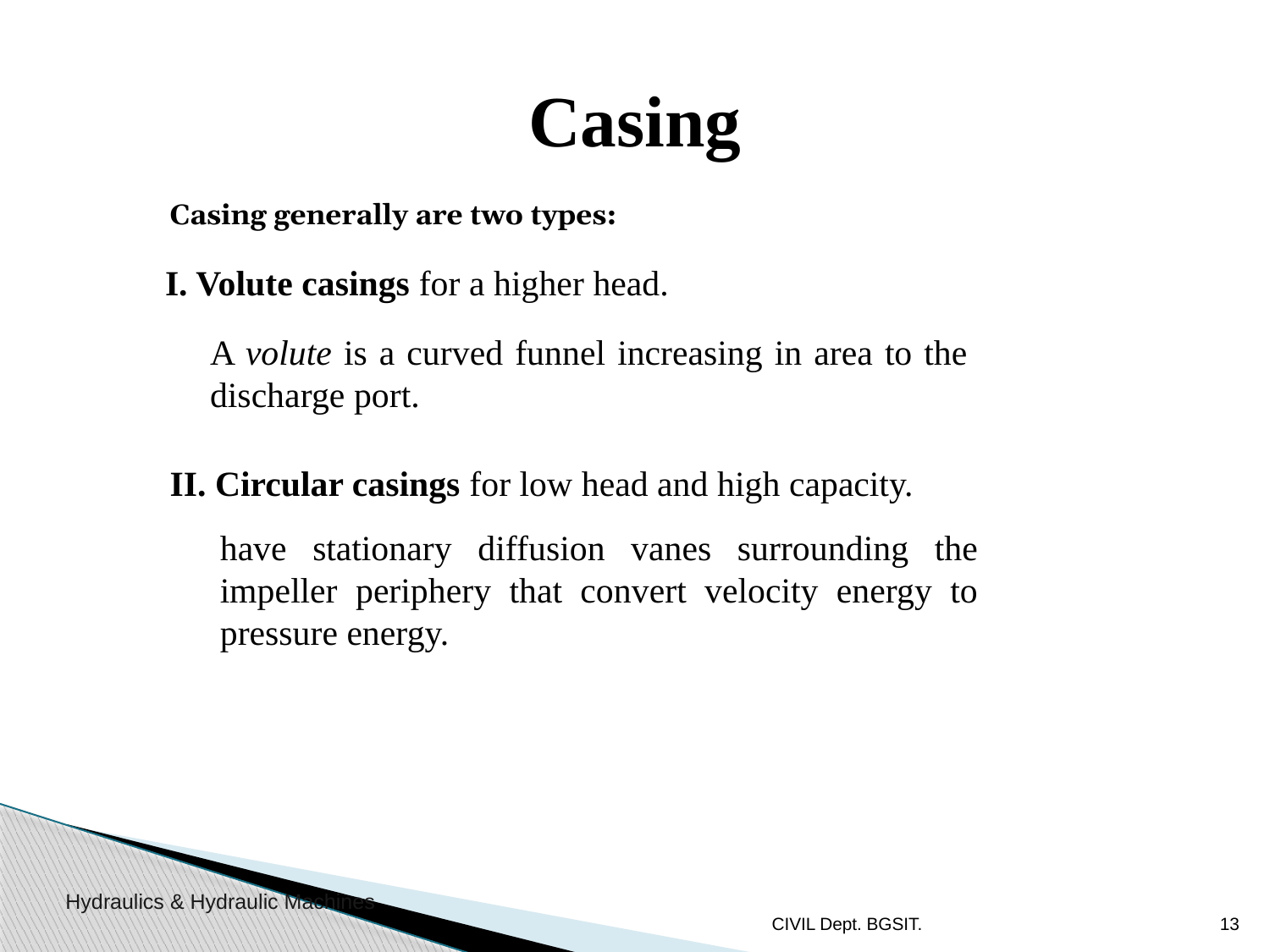

# Casing
Casing generally are two types:
I. Volute casings for a higher head.
A volute is a curved funnel increasing in area to the discharge port.
II. Circular casings for low head and high capacity.

have stationary diffusion vanes surrounding the impeller periphery that convert velocity energy to pressure energy.
CIVIL Dept. BGSIT.
13